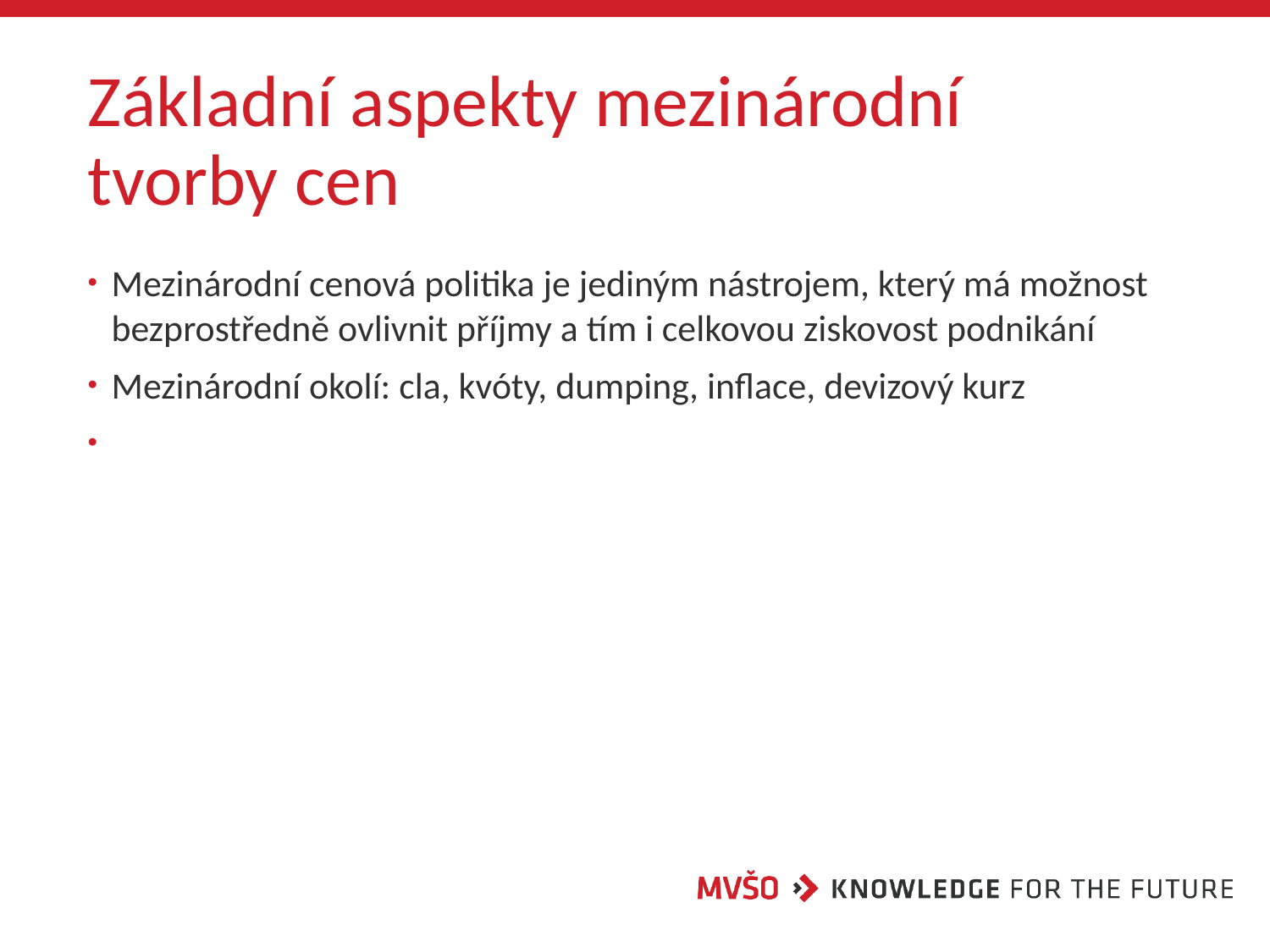

# Základní aspekty mezinárodní tvorby cen
Mezinárodní cenová politika je jediným nástrojem, který má možnost bezprostředně ovlivnit příjmy a tím i celkovou ziskovost podnikání
Mezinárodní okolí: cla, kvóty, dumping, inflace, devizový kurz